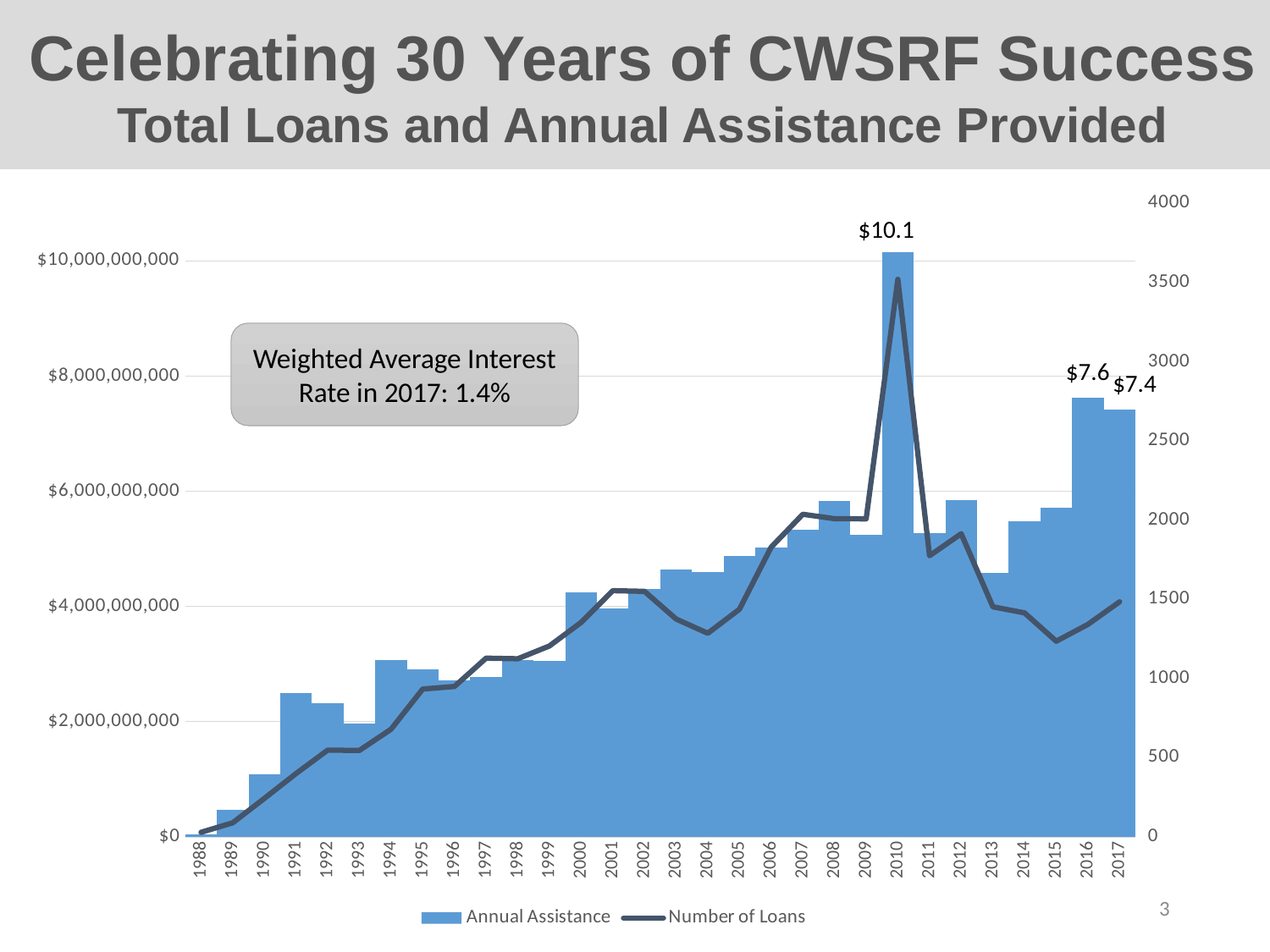

Celebrating 30 Years of CWSRF Success
Total Loans and Annual Assistance Provided

### Chart

| Category | Annual Assistance | Number of Loans |
|---|---|---|
| 1988 | 37704902.0 | 28.0 |
| 1989 | 462717614.0 | 88.0 |
| 1990 | 1080338439.0 | 242.0 |
| 1991 | 2499731793.0 | 399.0 |
| 1992 | 2318908152.0 | 547.0 |
| 1993 | 1959091983.0 | 545.0 |
| 1994 | 3067240812.0 | 679.0 |
| 1995 | 2904907106.0 | 933.0 |
| 1996 | 2710037579.0 | 949.0 |
| 1997 | 2773638648.0 | 1128.0 |
| 1998 | 3069565084.0 | 1124.0 |
| 1999 | 3046829407.0 | 1205.0 |
| 2000 | 4238230675.0 | 1354.0 |
| 2001 | 3972695878.0 | 1554.0 |
| 2002 | 4301473099.0 | 1550.0 |
| 2003 | 4647164844.0 | 1375.0 |
| 2004 | 4592279962.0 | 1285.0 |
| 2005 | 4874581153.0 | 1437.0 |
| 2006 | 5025691118.0 | 1829.0 |
| 2007 | 5334908999.0 | 2037.0 |
| 2008 | 5834560685.0 | 2009.0 |
| 2009 | 5250817084.0 | 2008.0 |
| 2010 | 10155041702.0 | 3521.0 |
| 2011 | 5270099932.0 | 1775.0 |
| 2012 | 5843296311.0 | 1914.0 |
| 2013 | 4584512072.0 | 1452.0 |
| 2014 | 5483171000.0 | 1414.0 |
| 2015 | 5718914052.0 | 1235.0 |
| 2016 | 7625212114.0 | 1341.0 |
| 2017 | 7422930554.0 | 1484.0 |
$10.1
Weighted Average Interest Rate in 2017: 1.4%
$7.6
$7.4
3